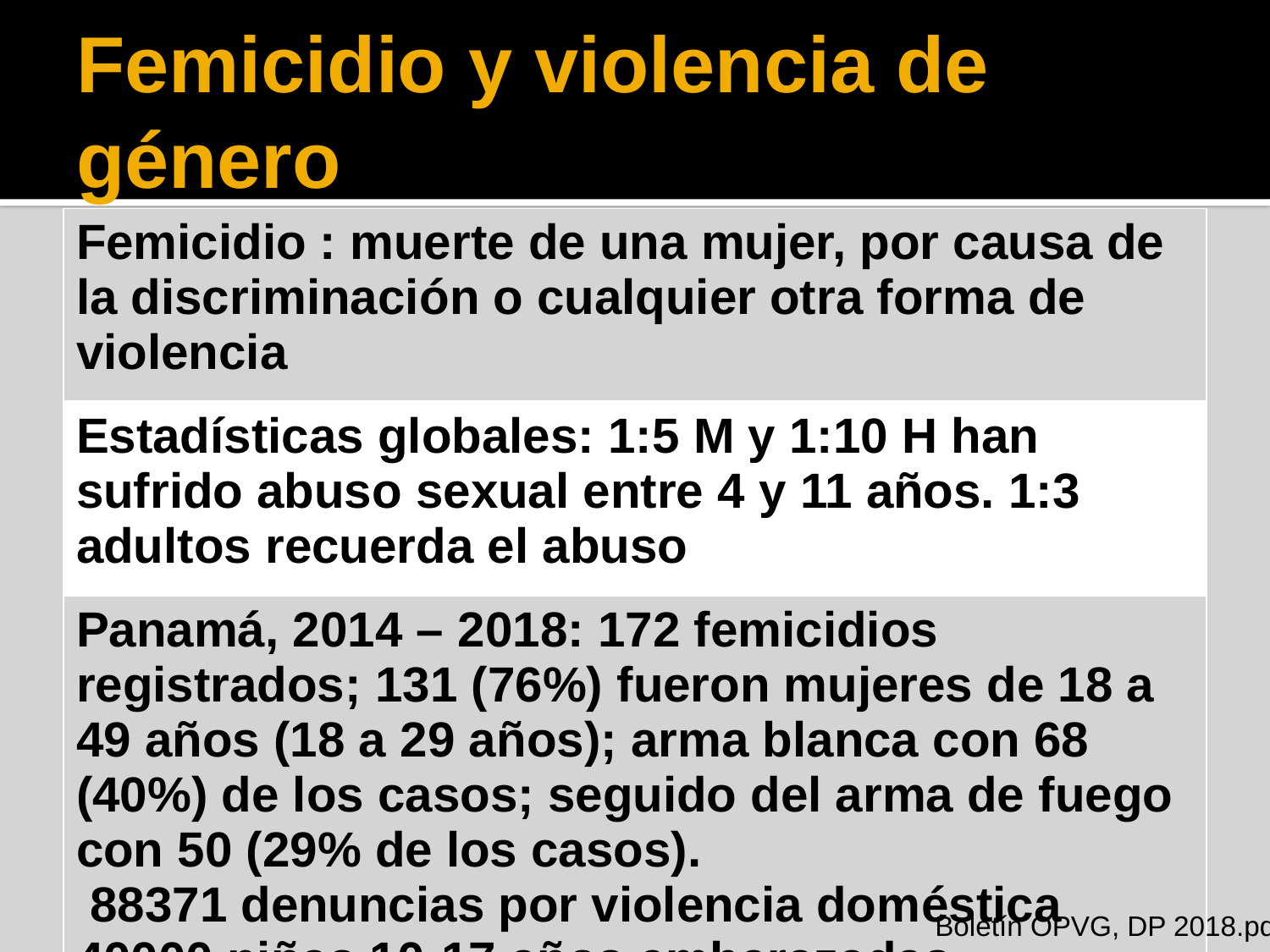

# Femicidio y violencia de género
| Femicidio : muerte de una mujer, por causa de la discriminación o cualquier otra forma de violencia |
| --- |
| Estadísticas globales: 1:5 M y 1:10 H han sufrido abuso sexual entre 4 y 11 años. 1:3 adultos recuerda el abuso |
| Panamá, 2014 – 2018: 172 femicidios registrados; 131 (76%) fueron mujeres de 18 a 49 años (18 a 29 años); arma blanca con 68 (40%) de los casos; seguido del arma de fuego con 50 (29% de los casos). 88371 denuncias por violencia doméstica 40000 niñas 10-17 años embarazadas |
Boletín OPVG, DP 2018.pdf